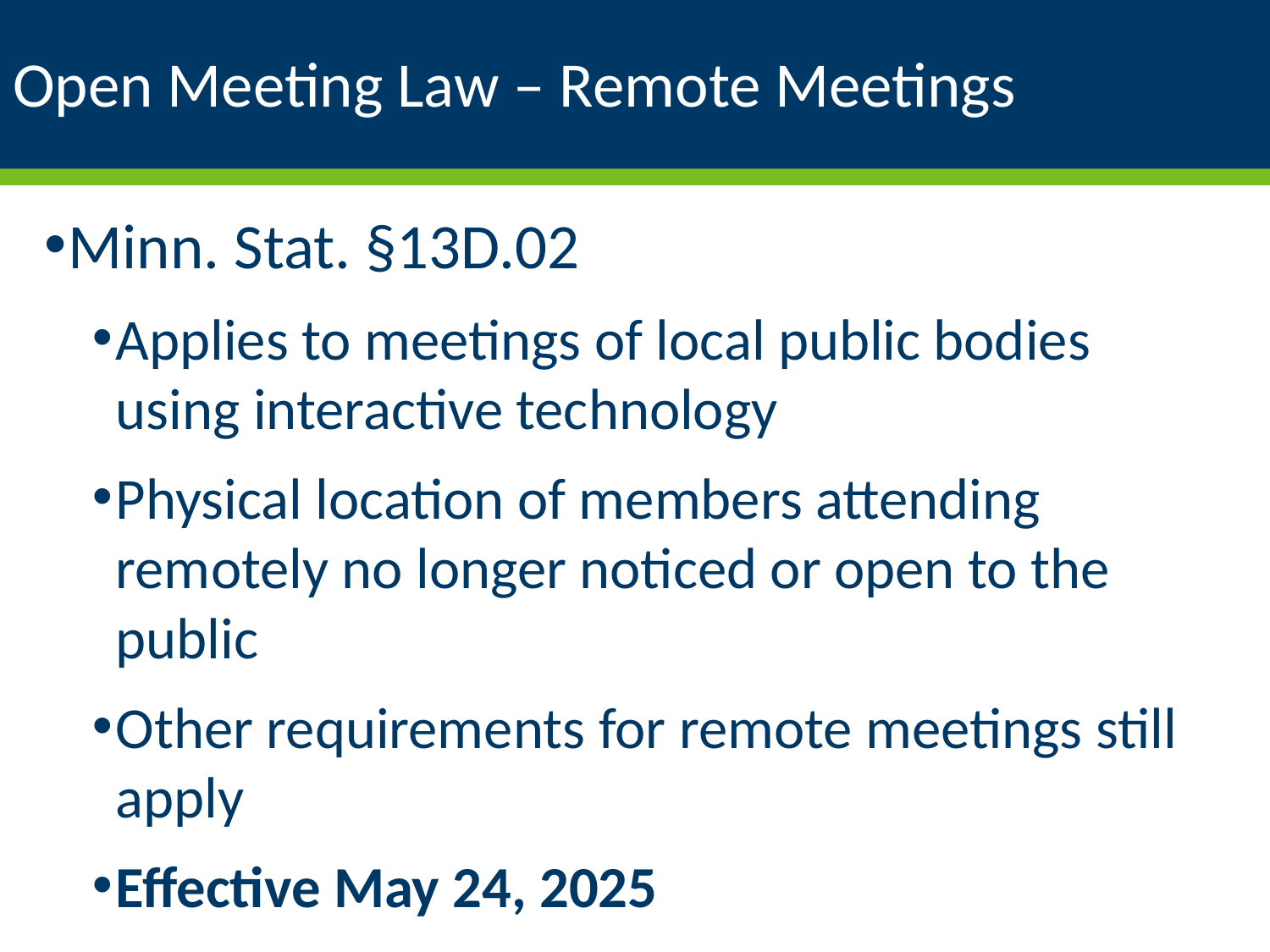

# Open Meeting Law – Remote Meetings
Minn. Stat. §13D.02
Applies to meetings of local public bodies using interactive technology
Physical location of members attending remotely no longer noticed or open to the public
Other requirements for remote meetings still apply
Effective May 24, 2025